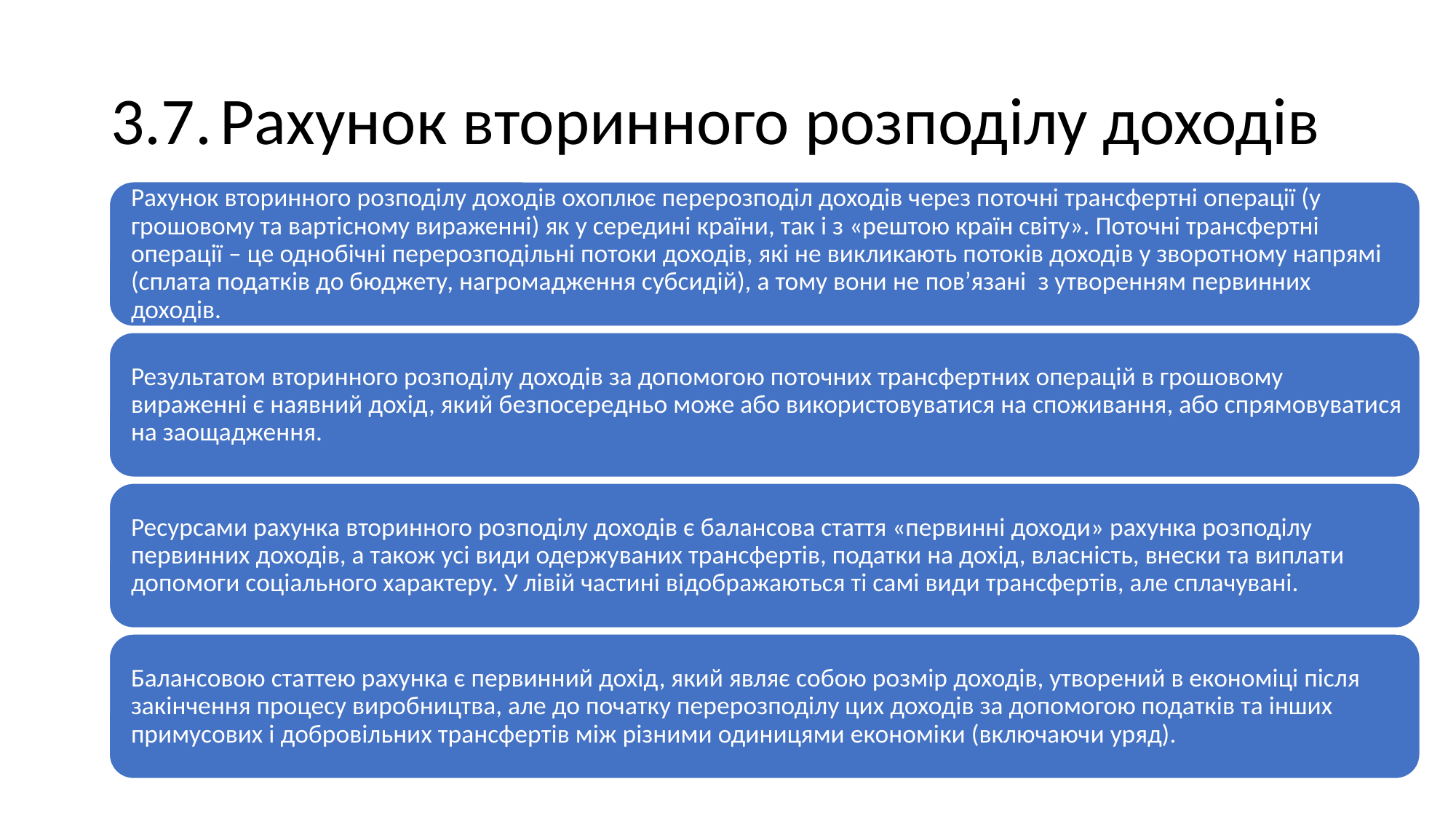

# 3.7.	Рахунок вторинного розподілу доходів
Рахунок вторинного розподілу доходів охоплює перерозподіл доходів через поточні трансфертні операції (у грошовому та вартісному вираженні) як у середині країни, так і з «рештою країн світу». Поточні трансфертні операції – це однобічні перерозподільні потоки доходів, які не викликають потоків доходів у зворотному напрямі (сплата податків до бюджету, нагромадження субсидій), а тому вони не пов’язані  з утворенням первинних доходів.
Результатом вторинного розподілу доходів за допомогою поточних трансфертних операцій в грошовому вираженні є наявний дохід, який безпосередньо може або використовуватися на споживання, або спрямовуватися на заощадження.
Ресурсами рахунка вторинного розподілу доходів є балансова стаття «первинні доходи» рахунка розподілу первинних доходів, а також усі види одержуваних трансфертів, податки на дохід, власність, внески та виплати допомоги соціального характеру. У лівій частині відображаються ті самі види трансфертів, але сплачувані.
Балансовою статтею рахунка є первинний дохід, який являє собою розмір доходів, утворений в економіці після закінчення процесу виробництва, але до початку перерозподілу цих доходів за допомогою податків та інших примусових і добровільних трансфертів між різними одиницями економіки (включаючи уряд).